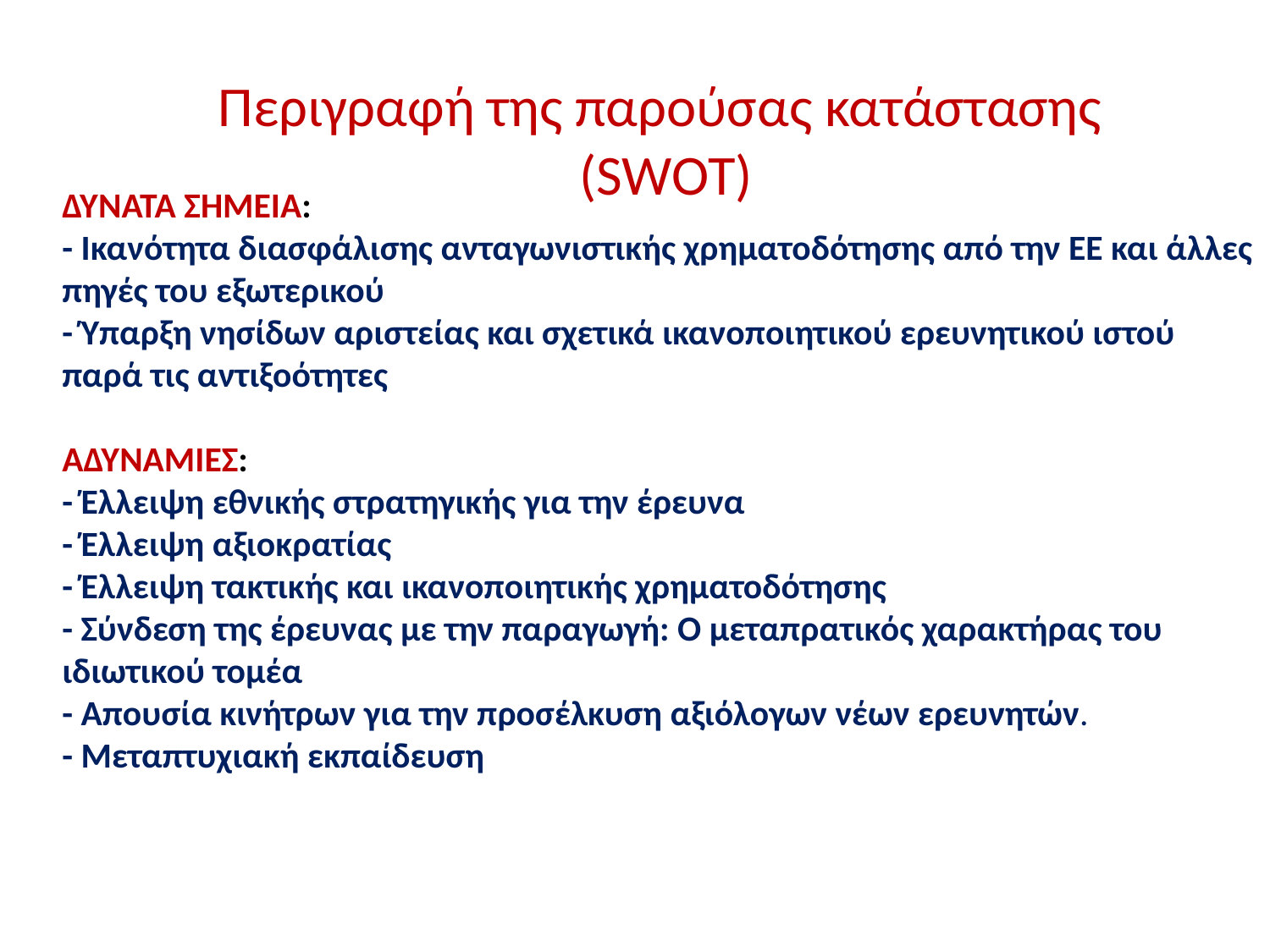

Περιγραφή της παρούσας κατάστασης
(SWOT)
ΔΥΝΑΤΑ ΣΗΜΕΙΑ:
- Ικανότητα διασφάλισης ανταγωνιστικής χρηματοδότησης από την ΕΕ και άλλες πηγές του εξωτερικού
- Ύπαρξη νησίδων αριστείας και σχετικά ικανοποιητικού ερευνητικού ιστού παρά τις αντιξοότητες

ΑΔΥΝΑΜΙΕΣ:
- Έλλειψη εθνικής στρατηγικής για την έρευνα
- Έλλειψη αξιοκρατίας
- Έλλειψη τακτικής και ικανοποιητικής χρηματοδότησης
- Σύνδεση της έρευνας με την παραγωγή: Ο μεταπρατικός χαρακτήρας του ιδιωτικού τομέα
- Απουσία κινήτρων για την προσέλκυση αξιόλογων νέων ερευνητών.
- Μεταπτυχιακή εκπαίδευση